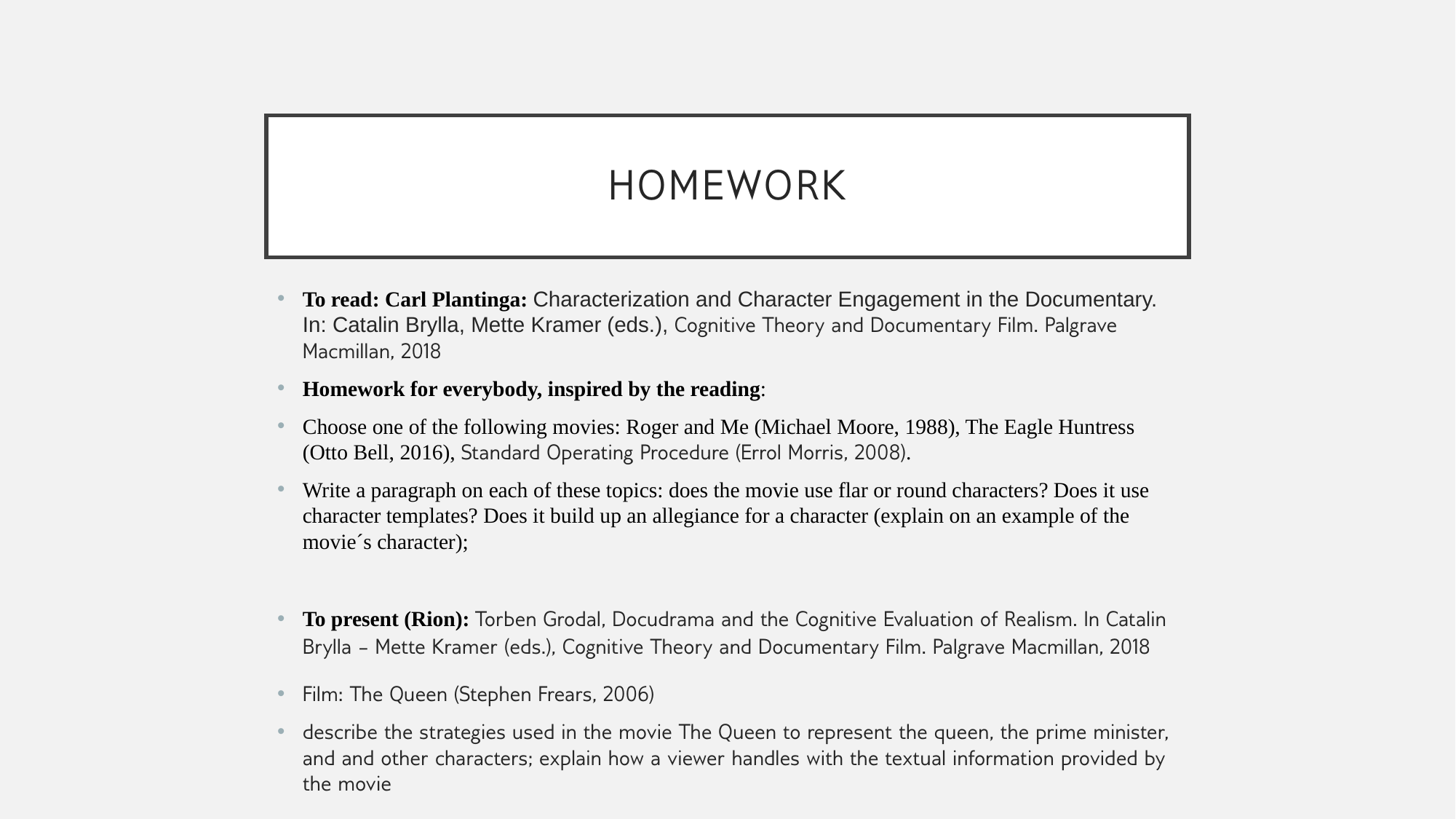

# homework
To read: Carl Plantinga: Characterization and Character Engagement in the Documentary. In: Catalin Brylla, Mette Kramer (eds.), Cognitive Theory and Documentary Film. Palgrave Macmillan, 2018
Homework for everybody, inspired by the reading:
Choose one of the following movies: Roger and Me (Michael Moore, 1988), The Eagle Huntress (Otto Bell, 2016), Standard Operating Procedure (Errol Morris, 2008).
Write a paragraph on each of these topics: does the movie use flar or round characters? Does it use character templates? Does it build up an allegiance for a character (explain on an example of the movie´s character);

To present (Rion): Torben Grodal, Docudrama and the Cognitive Evaluation of Realism. In Catalin Brylla – Mette Kramer (eds.), Cognitive Theory and Documentary Film. Palgrave Macmillan, 2018
Film: The Queen (Stephen Frears, 2006)
describe the strategies used in the movie The Queen to represent the queen, the prime minister, and and other characters; explain how a viewer handles with the textual information provided by the movie